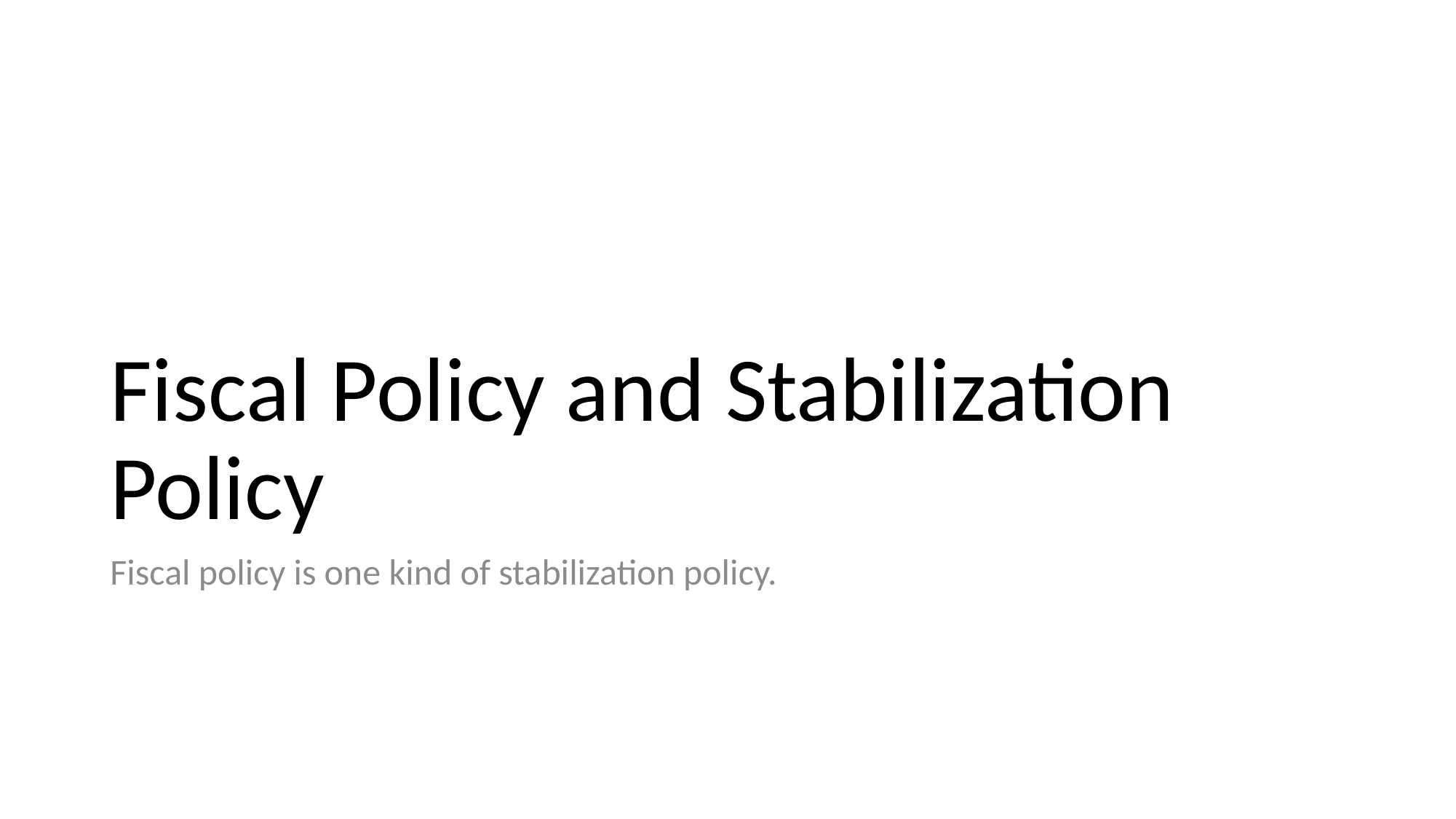

# Fiscal Policy and Stabilization Policy
Fiscal policy is one kind of stabilization policy.